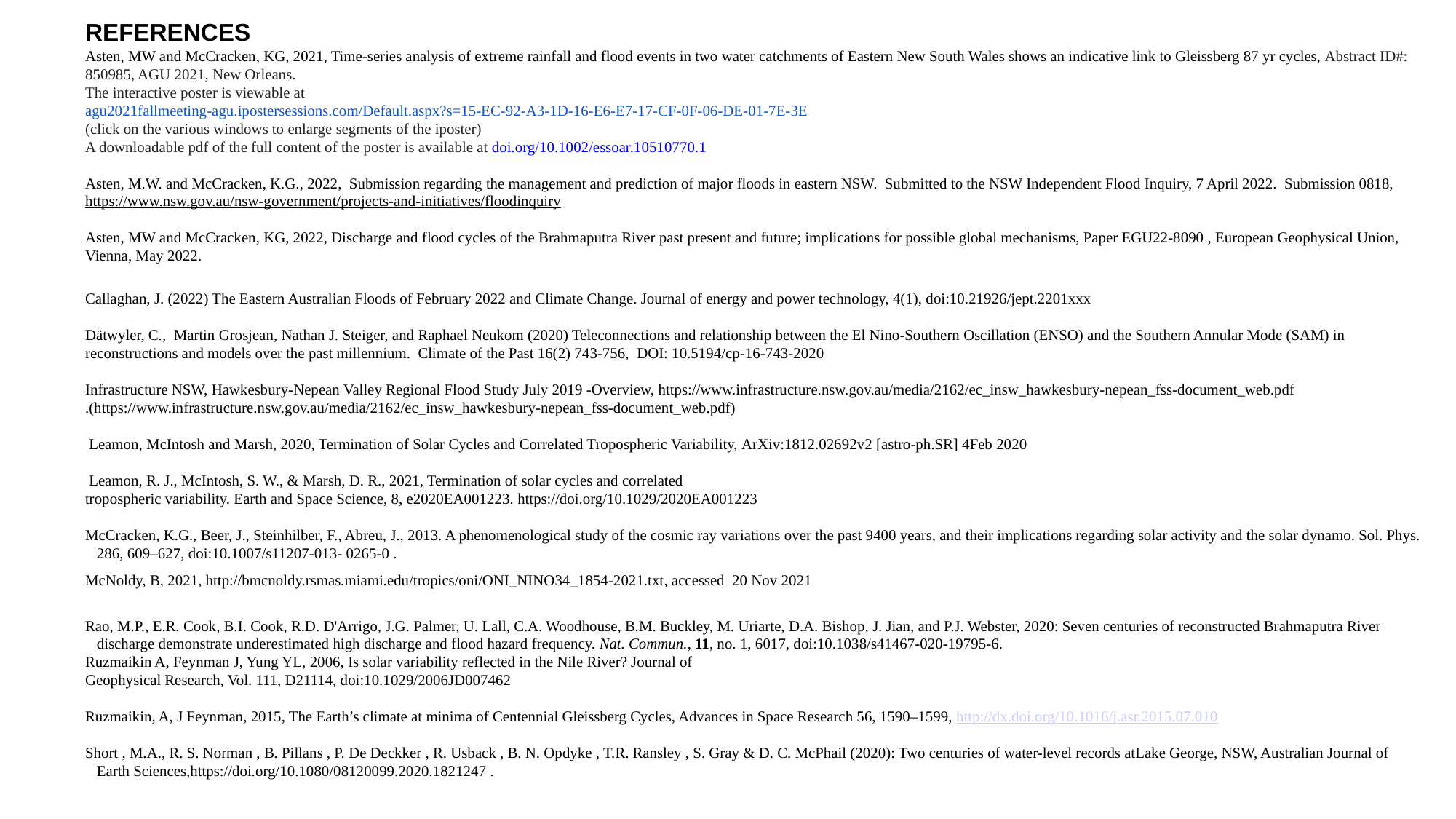

REFERENCES
Asten, MW and McCracken, KG, 2021, Time-series analysis of extreme rainfall and flood events in two water catchments of Eastern New South Wales shows an indicative link to Gleissberg 87 yr cycles, Abstract ID#:
850985, AGU 2021, New Orleans.
The interactive poster is viewable at
agu2021fallmeeting-agu.ipostersessions.com/Default.aspx?s=15-EC-92-A3-1D-16-E6-E7-17-CF-0F-06-DE-01-7E-3E
(click on the various windows to enlarge segments of the iposter)
A downloadable pdf of the full content of the poster is available at doi.org/10.1002/essoar.10510770.1

Asten, M.W. and McCracken, K.G., 2022,  Submission regarding the management and prediction of major floods in eastern NSW.  Submitted to the NSW Independent Flood Inquiry, 7 April 2022.  Submission 0818, https://www.nsw.gov.au/nsw-government/projects-and-initiatives/floodinquiry

Asten, MW and McCracken, KG, 2022, Discharge and flood cycles of the Brahmaputra River past present and future; implications for possible global mechanisms, Paper EGU22-8090 , European Geophysical Union, Vienna, May 2022.
Callaghan, J. (2022) The Eastern Australian Floods of February 2022 and Climate Change. Journal of energy and power technology, 4(1), doi:10.21926/jept.2201xxx

Dätwyler, C.,  Martin Grosjean, Nathan J. Steiger, and Raphael Neukom (2020) Teleconnections and relationship between the El Nino-Southern Oscillation (ENSO) and the Southern Annular Mode (SAM) in reconstructions and models over the past millennium.  Climate of the Past 16(2) 743-756,  DOI: 10.5194/cp-16-743-2020

Infrastructure NSW, Hawkesbury-Nepean Valley Regional Flood Study July 2019 -Overview, https://www.infrastructure.nsw.gov.au/media/2162/ec_insw_hawkesbury-nepean_fss-document_web.pdf .(https://www.infrastructure.nsw.gov.au/media/2162/ec_insw_hawkesbury-nepean_fss-document_web.pdf)

 Leamon, McIntosh and Marsh, 2020, Termination of Solar Cycles and Correlated Tropospheric Variability, ArXiv:1812.02692v2 [astro-ph.SR] 4Feb 2020

 Leamon, R. J., McIntosh, S. W., & Marsh, D. R., 2021, Termination of solar cycles and correlated
tropospheric variability. Earth and Space Science, 8, e2020EA001223. https://doi.org/10.1029/2020EA001223

McCracken, K.G., Beer, J., Steinhilber, F., Abreu, J., 2013. A phenomenological study of the cosmic ray variations over the past 9400 years, and their implications regarding solar activity and the solar dynamo. Sol. Phys. 286, 609–627, doi:10.1007/s11207-013- 0265-0 .
McNoldy, B, 2021, http://bmcnoldy.rsmas.miami.edu/tropics/oni/ONI_NINO34_1854-2021.txt, accessed  20 Nov 2021

Rao, M.P., E.R. Cook, B.I. Cook, R.D. D'Arrigo, J.G. Palmer, U. Lall, C.A. Woodhouse, B.M. Buckley, M. Uriarte, D.A. Bishop, J. Jian, and P.J. Webster, 2020: Seven centuries of reconstructed Brahmaputra River discharge demonstrate underestimated high discharge and flood hazard frequency. Nat. Commun., 11, no. 1, 6017, doi:10.1038/s41467-020-19795-6.
Ruzmaikin A, Feynman J, Yung YL, 2006, Is solar variability reflected in the Nile River? Journal of
Geophysical Research, Vol. 111, D21114, doi:10.1029/2006JD007462

Ruzmaikin, A, J Feynman, 2015, The Earth’s climate at minima of Centennial Gleissberg Cycles, Advances in Space Research 56, 1590–1599, http://dx.doi.org/10.1016/j.asr.2015.07.010

Short , M.A., R. S. Norman , B. Pillans , P. De Deckker , R. Usback , B. N. Opdyke , T.R. Ransley , S. Gray & D. C. McPhail (2020): Two centuries of water-level records atLake George, NSW, Australian Journal of Earth Sciences,https://doi.org/10.1080/08120099.2020.1821247 .